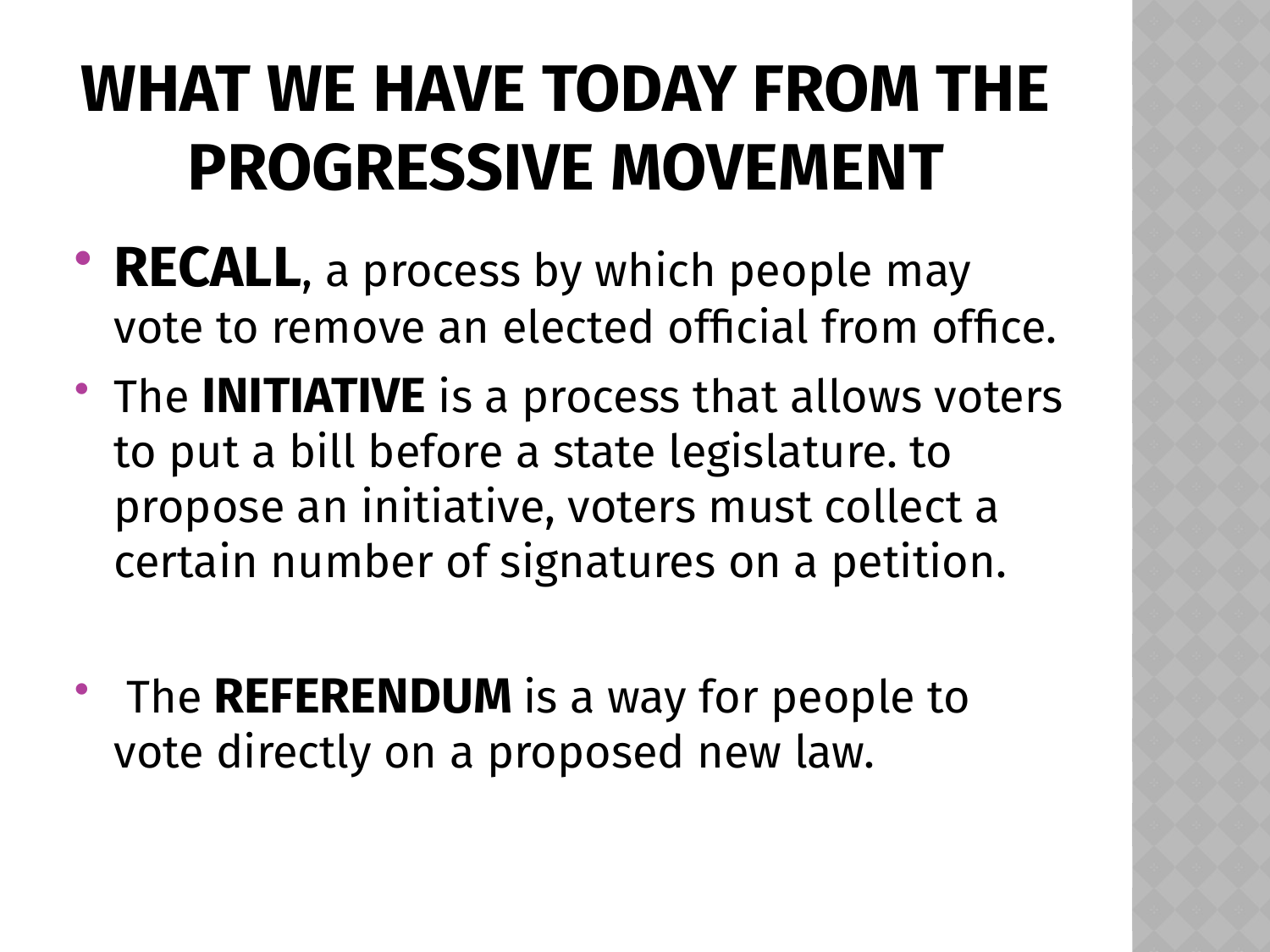

# What we have today from the progressive movement
RECALL, a process by which people may vote to remove an elected official from office.
The INITIATIVE is a process that allows voters to put a bill before a state legislature. to propose an initiative, voters must collect a certain number of signatures on a petition.

 The REFERENDUM is a way for people to vote directly on a proposed new law.